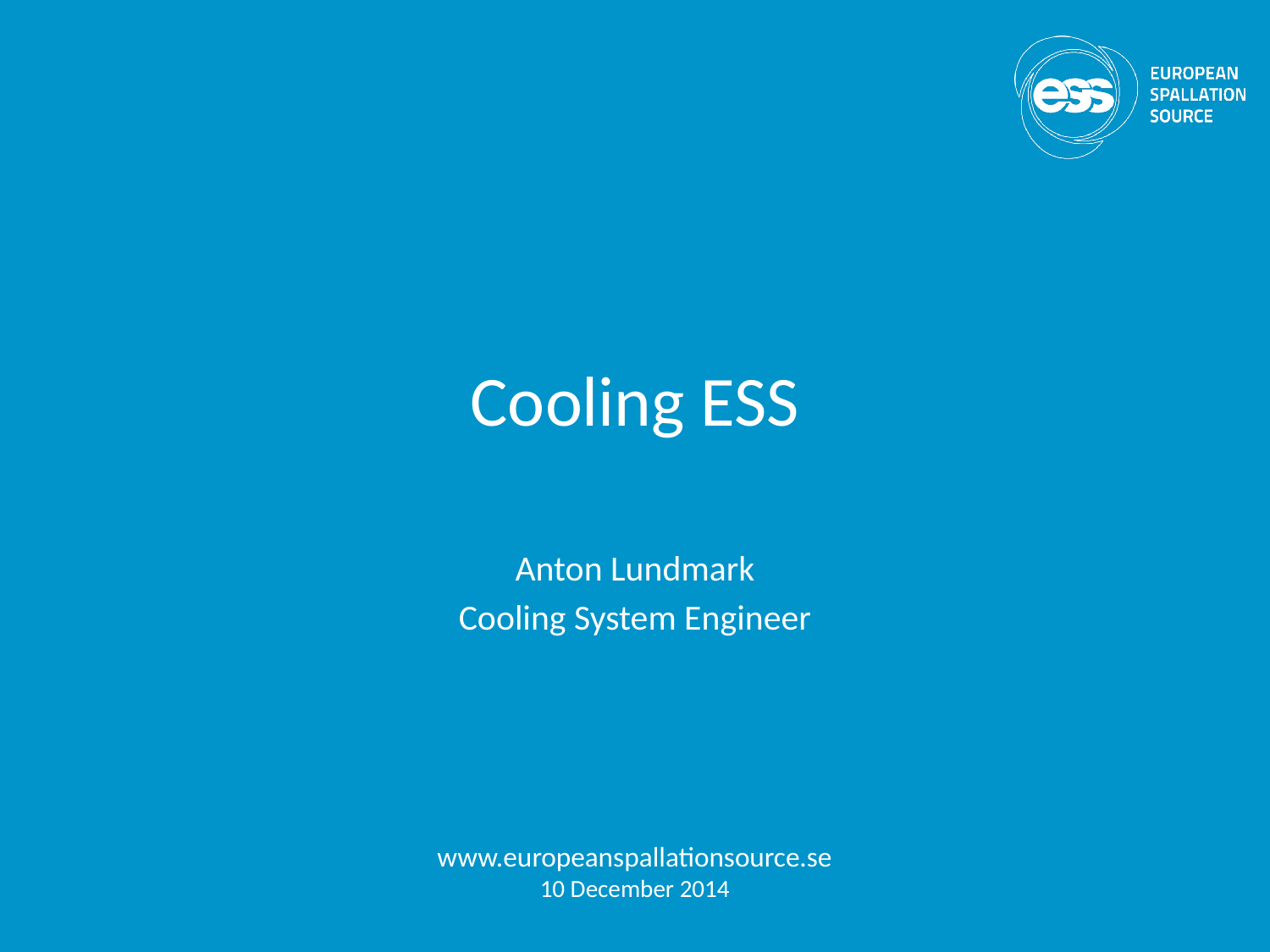

# Cooling ESS
Anton Lundmark
Cooling System Engineer
www.europeanspallationsource.se
10 December 2014